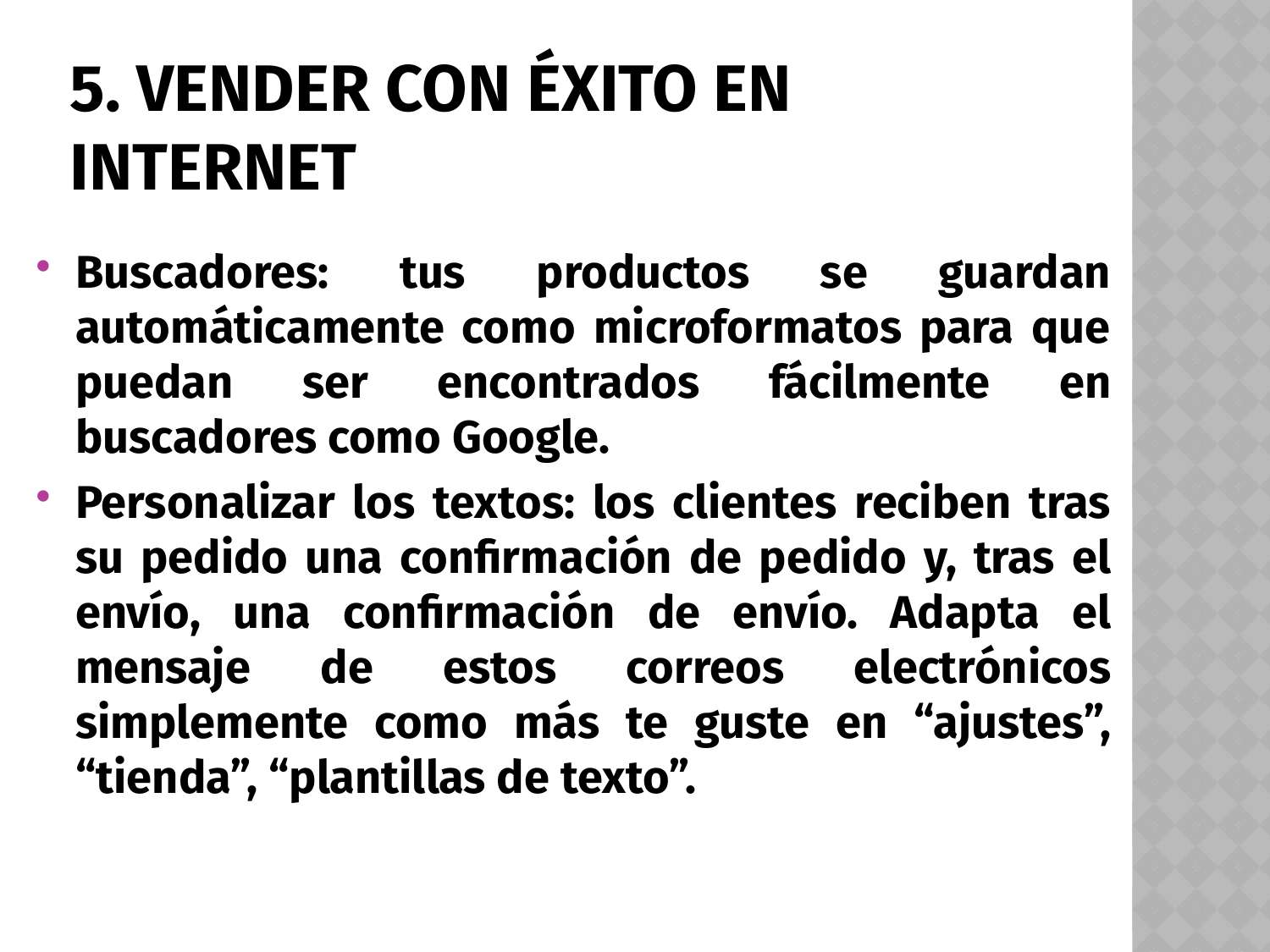

# 5. Vender con éxito en Internet
Buscadores: tus productos se guardan automáticamente como microformatos para que puedan ser encontrados fácilmente en buscadores como Google.
Personalizar los textos: los clientes reciben tras su pedido una confirmación de pedido y, tras el envío, una confirmación de envío. Adapta el mensaje de estos correos electrónicos simplemente como más te guste en “ajustes”, “tienda”, “plantillas de texto”.